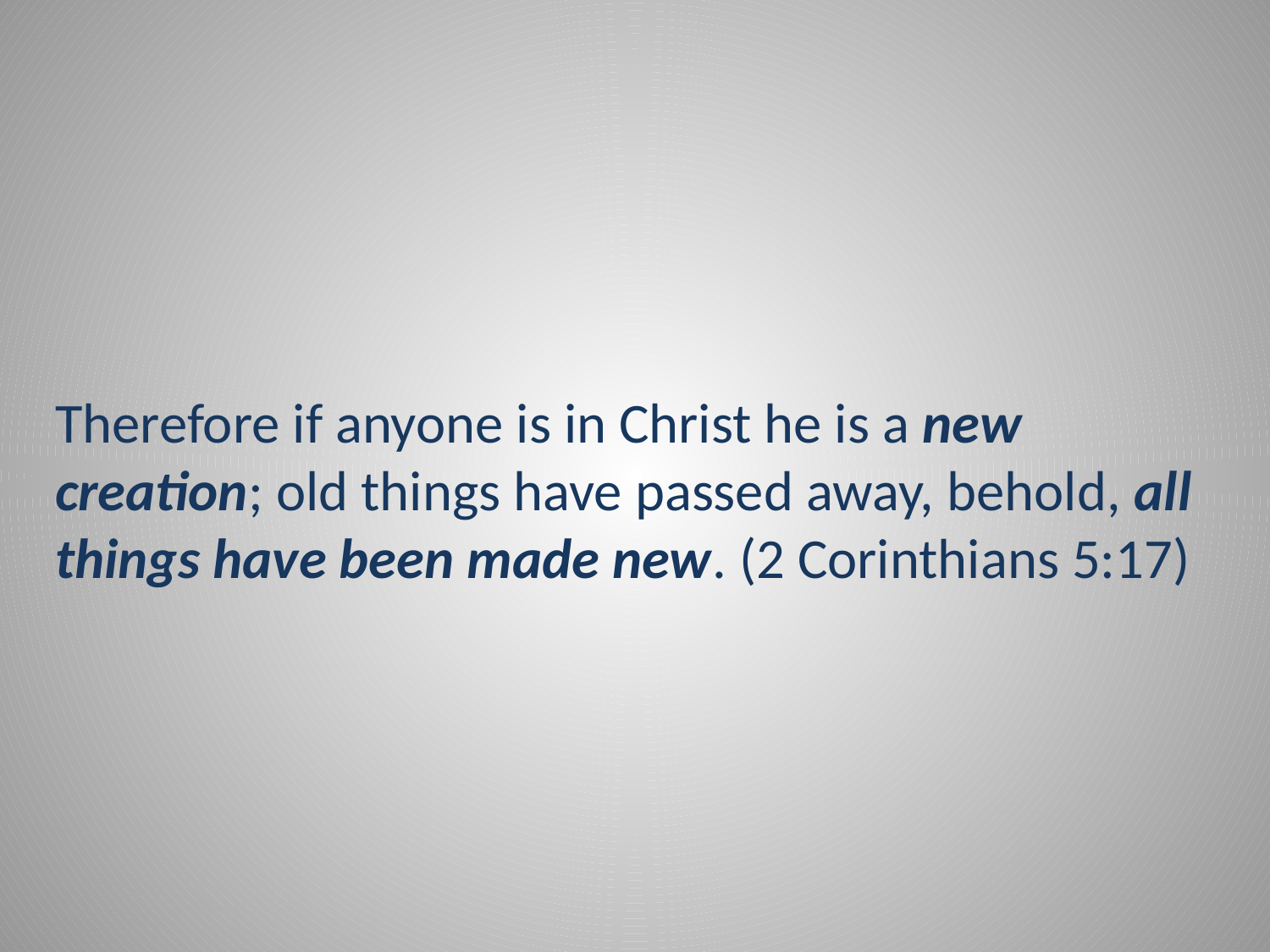

#

Therefore if anyone is in Christ he is a new creation; old things have passed away, behold, all things have been made new. (2 Corinthians 5:17)